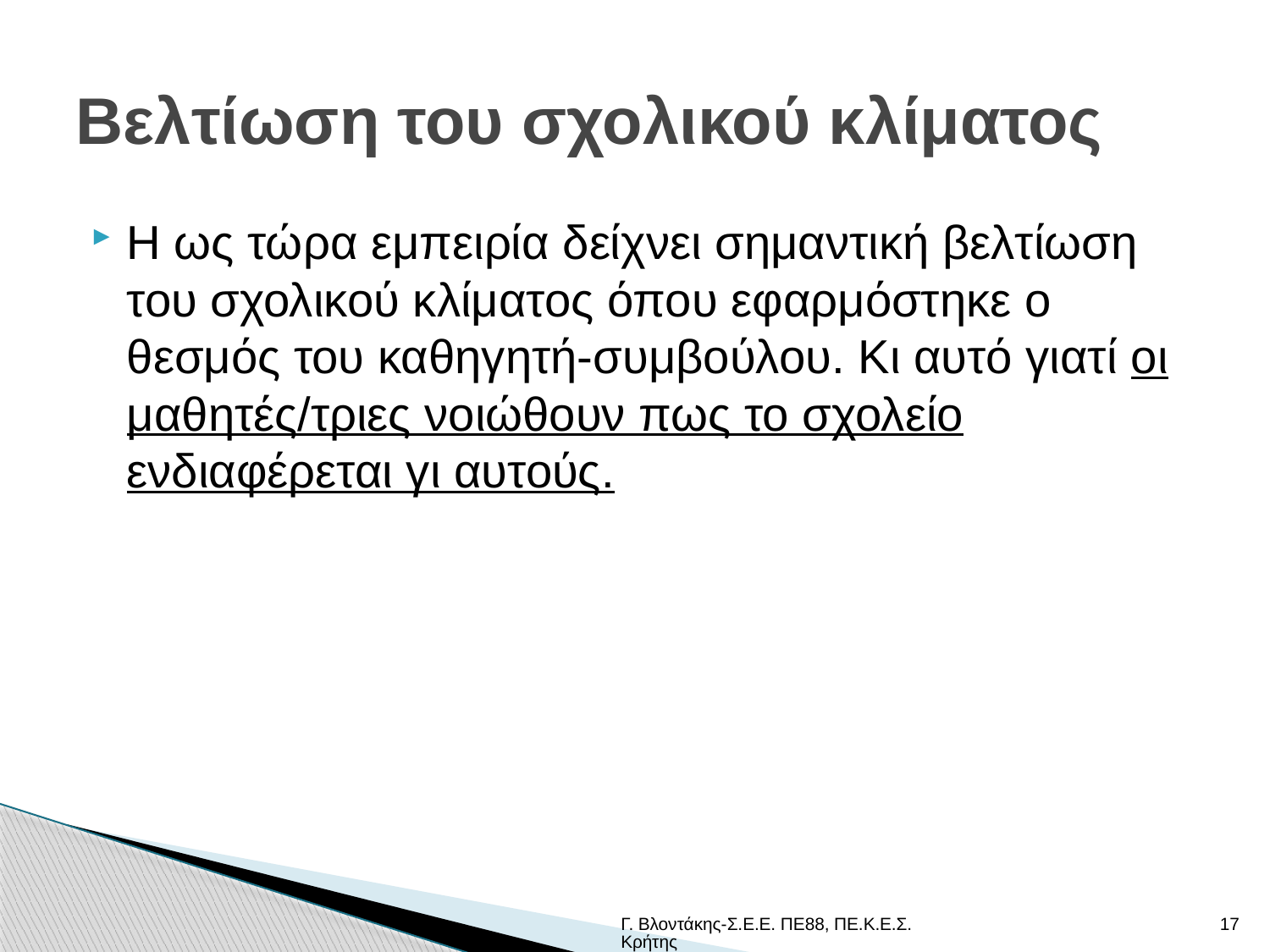

# Βελτίωση του σχολικού κλίματος
Η ως τώρα εμπειρία δείχνει σημαντική βελτίωση του σχολικού κλίματος όπου εφαρμόστηκε ο θεσμός του καθηγητή-συμβούλου. Κι αυτό γιατί οι μαθητές/τριες νοιώθουν πως το σχολείο ενδιαφέρεται γι αυτούς.
Γ. Βλοντάκης-Σ.Ε.Ε. ΠΕ88, ΠΕ.Κ.Ε.Σ. Κρήτης
17